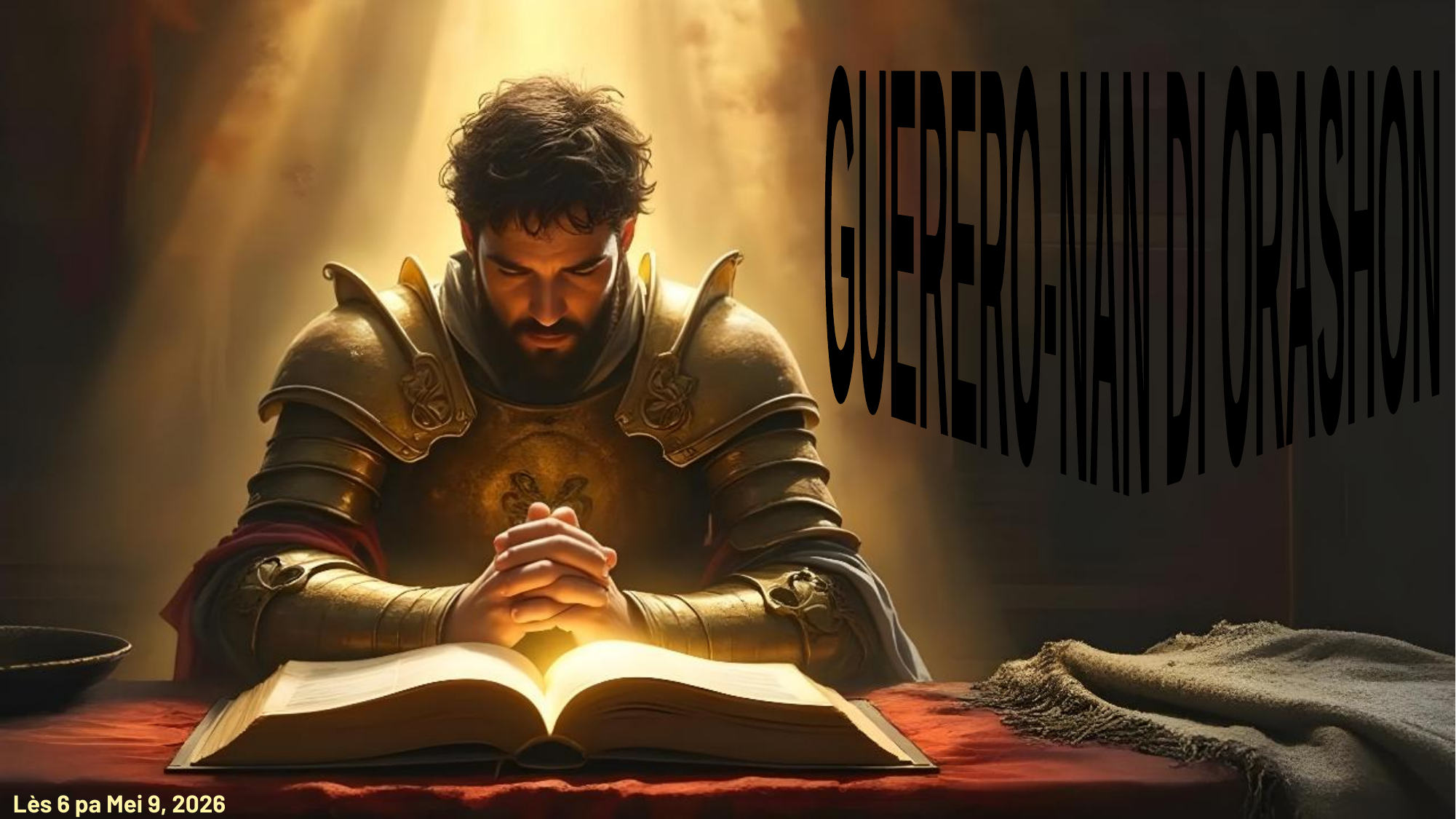

GUERERO-NAN DI ORASHON
Lès 6 pa Mei 9, 2026